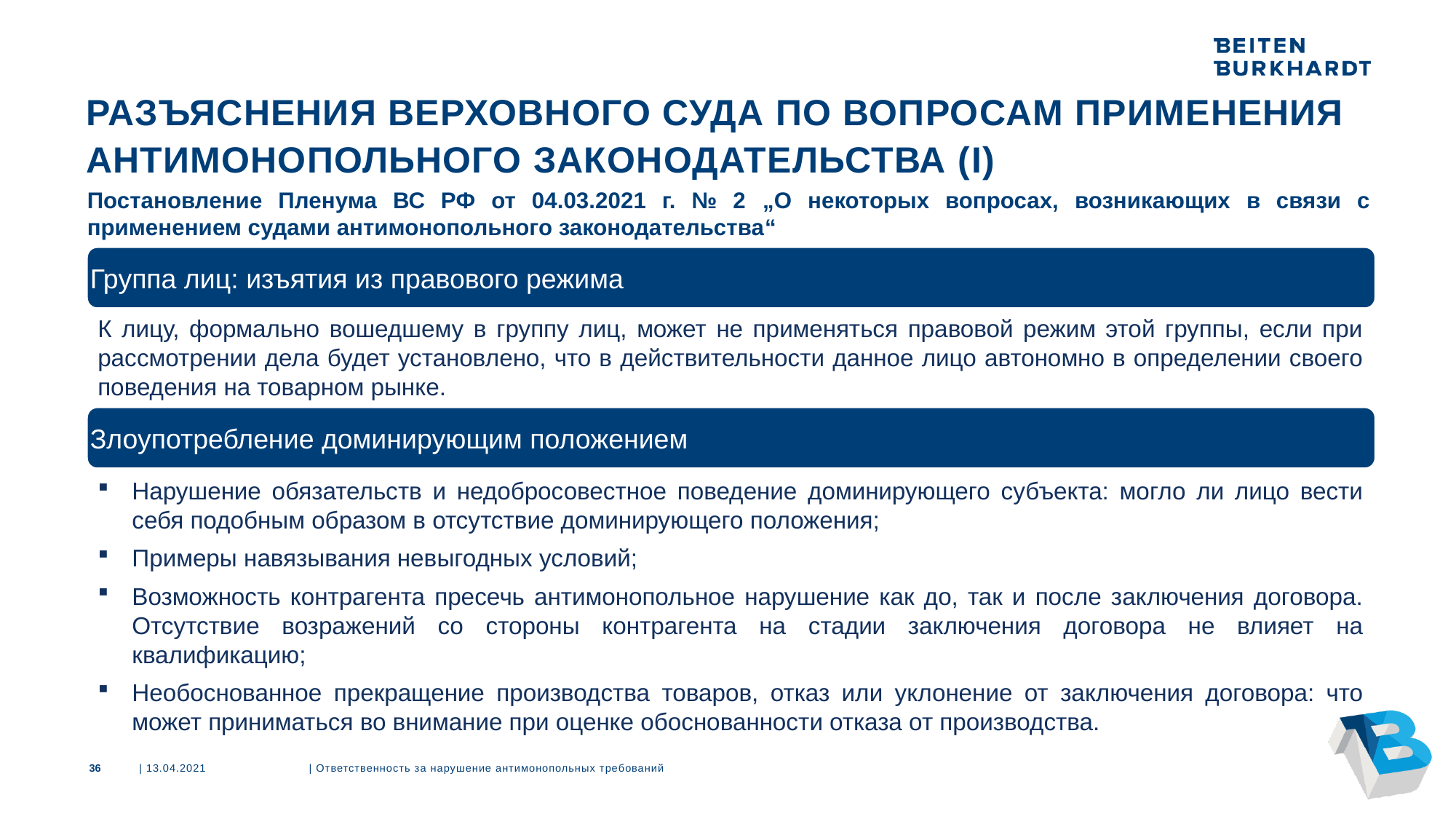

# Разъяснения верховного суда по вопросам применения антимонопольного законодательства (I)
Постановление Пленума ВС РФ от 04.03.2021 г. № 2 „О некоторых вопросах, возникающих в связи с применением судами антимонопольного законодательства“

Группа лиц: изъятия из правового режима
К лицу, формально вошедшему в группу лиц, может не применяться правовой режим этой группы, если при рассмотрении дела будет установлено, что в действительности данное лицо автономно в определении своего поведения на товарном рынке.
Злоупотребление доминирующим положением
Нарушение обязательств и недобросовестное поведение доминирующего субъекта: могло ли лицо вести себя подобным образом в отсутствие доминирующего положения;
Примеры навязывания невыгодных условий;
Возможность контрагента пресечь антимонопольное нарушение как до, так и после заключения договора. Отсутствие возражений со стороны контрагента на стадии заключения договора не влияет на квалификацию;
Необоснованное прекращение производства товаров, отказ или уклонение от заключения договора: что может приниматься во внимание при оценке обоснованности отказа от производства.
36
| 13.04.2021
| Ответственность за нарушение антимонопольных требований